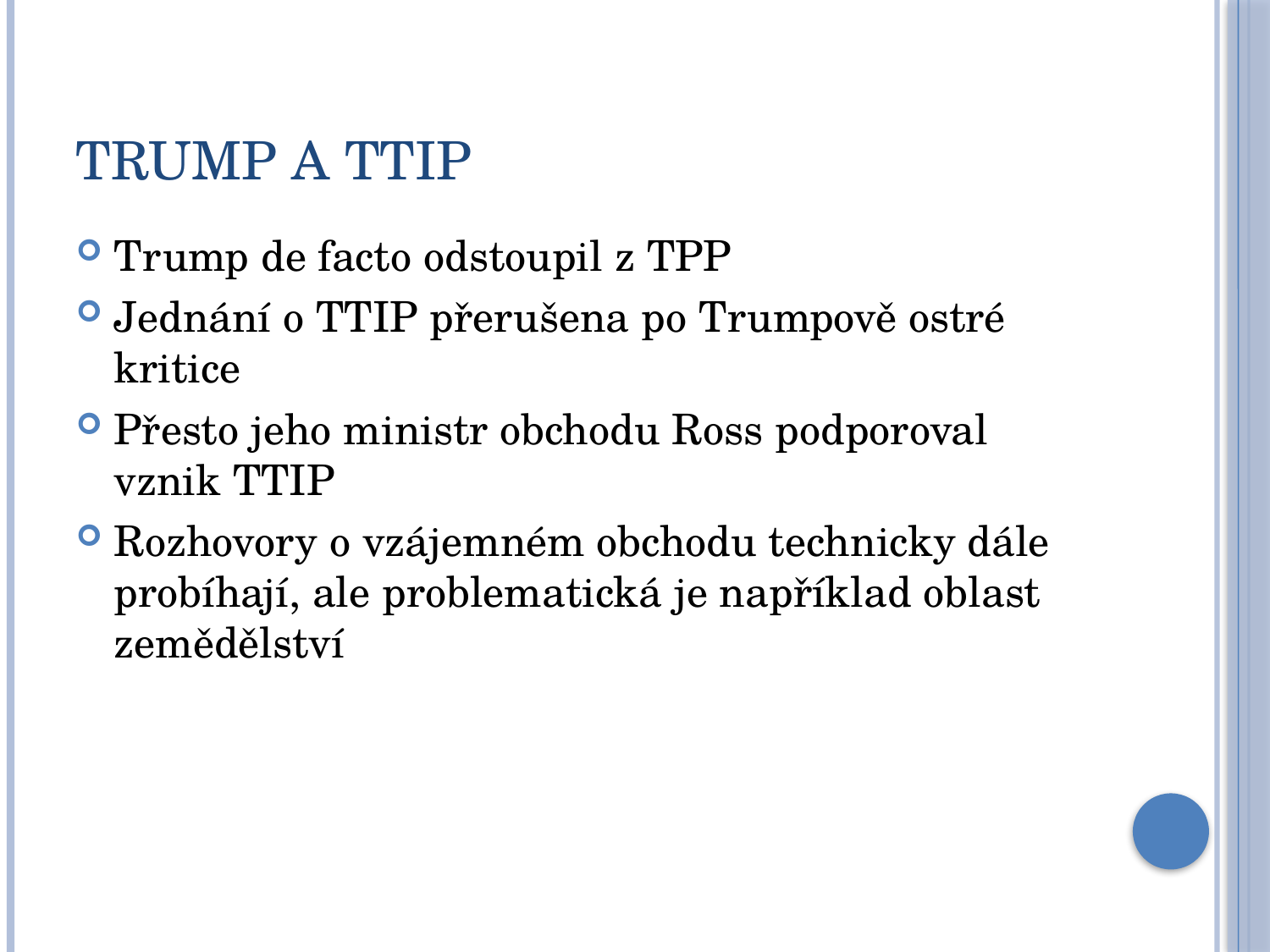

# Trump a Ttip
Trump de facto odstoupil z TPP
Jednání o TTIP přerušena po Trumpově ostré kritice
Přesto jeho ministr obchodu Ross podporoval vznik TTIP
Rozhovory o vzájemném obchodu technicky dále probíhají, ale problematická je například oblast zemědělství